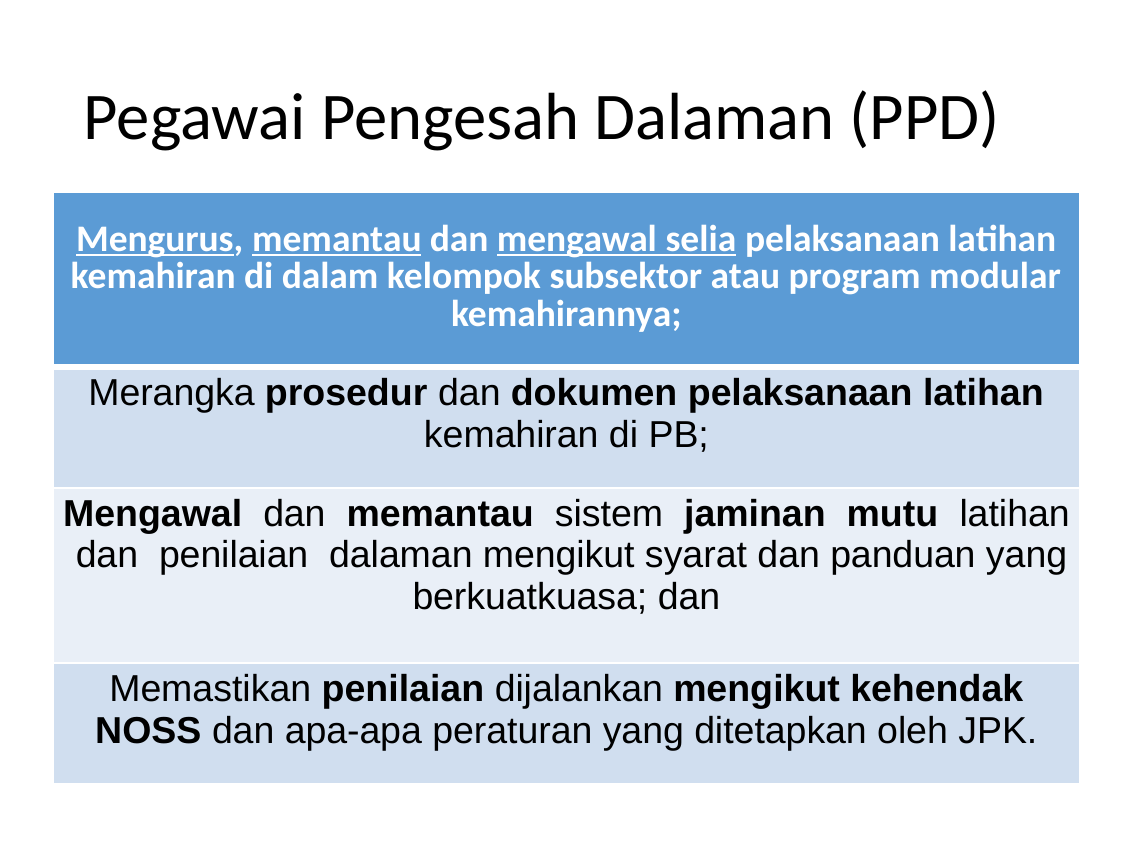

# Pegawai Pengesah Dalaman (PPD)
| Mengurus, memantau dan mengawal selia pelaksanaan latihan kemahiran di dalam kelompok subsektor atau program modular kemahirannya; |
| --- |
| Merangka prosedur dan dokumen pelaksanaan latihan kemahiran di PB; |
| Mengawal dan memantau sistem jaminan mutu latihan dan penilaian dalaman mengikut syarat dan panduan yang berkuatkuasa; dan |
| Memastikan penilaian dijalankan mengikut kehendak NOSS dan apa-apa peraturan yang ditetapkan oleh JPK. |